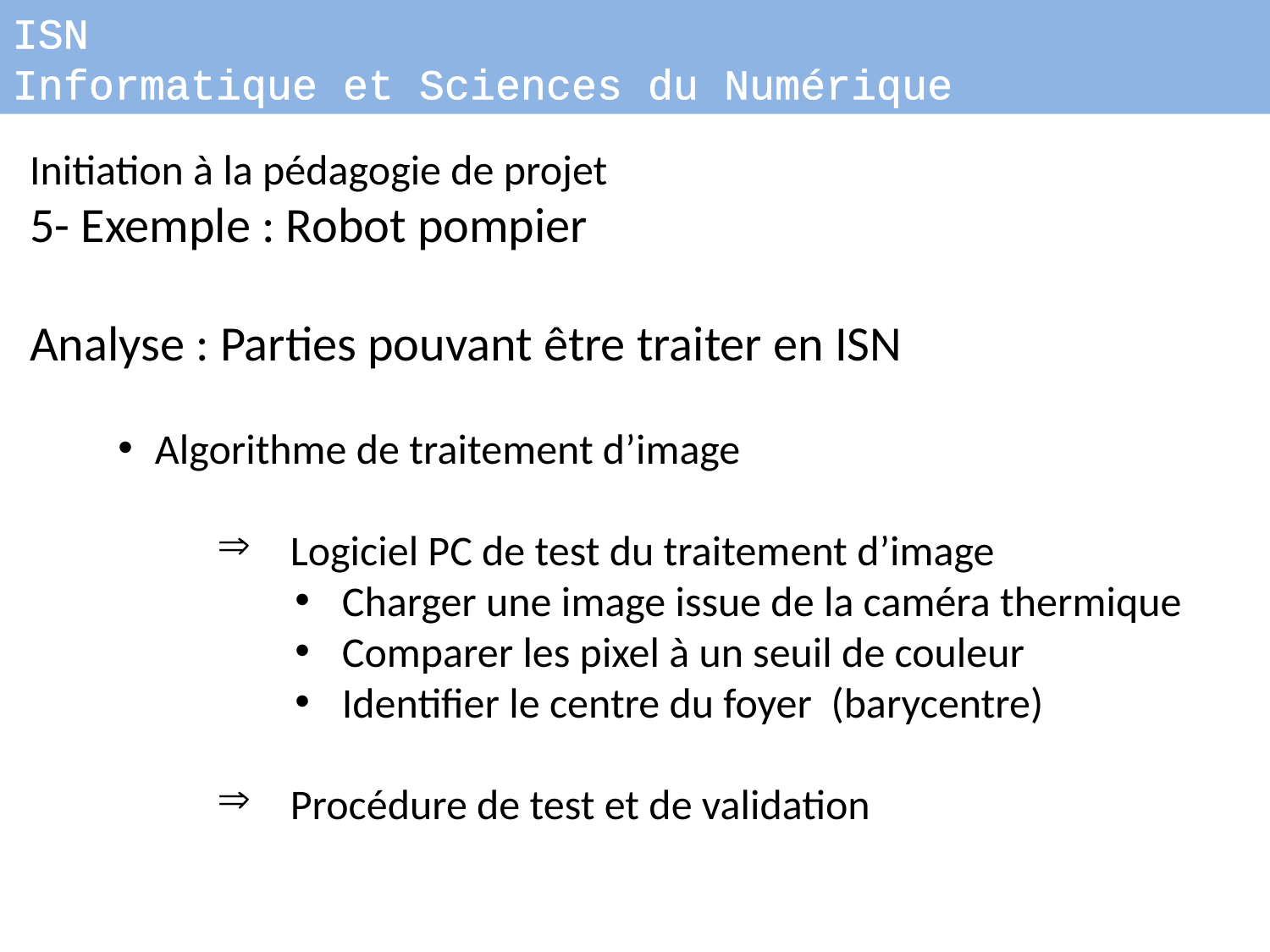

ISN
Informatique et Sciences du Numérique
Initiation à la pédagogie de projet
5- Exemple : Robot pompier

Analyse : Parties pouvant être traiter en ISN

Algorithme de traitement d’image

Logiciel PC de test du traitement d’image
Charger une image issue de la caméra thermique
Comparer les pixel à un seuil de couleur
Identifier le centre du foyer  (barycentre)

Procédure de test et de validation